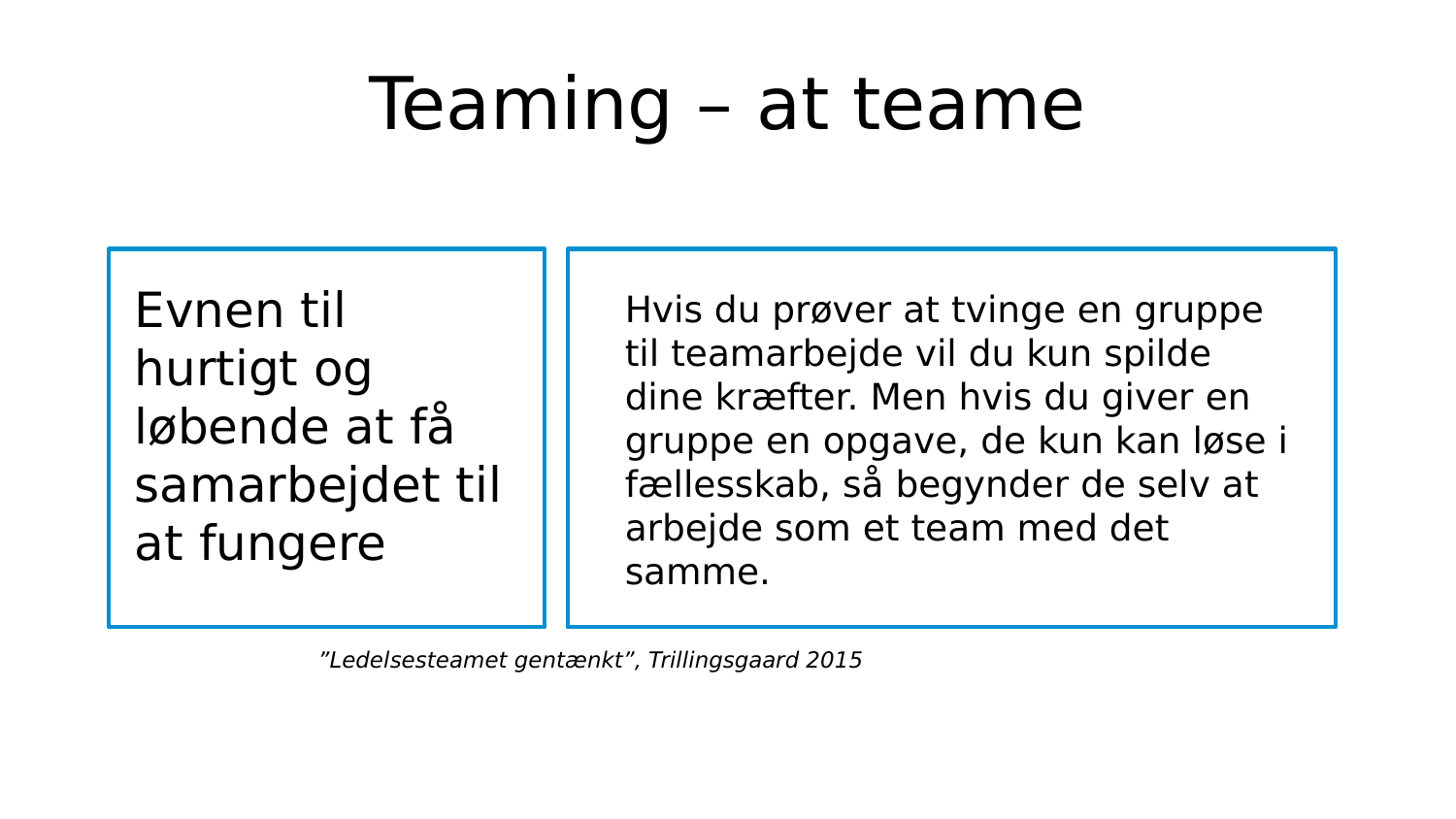

# Teaming – at teame

Evnen til hurtigt og løbende at få samarbejdet til at fungere
Hvis du prøver at tvinge en gruppe til teamarbejde vil du kun spilde dine kræfter. Men hvis du giver en gruppe en opgave, de kun kan løse i fællesskab, så begynder de selv at arbejde som et team med det samme.
”Ledelsesteamet gentænkt”, Trillingsgaard 2015